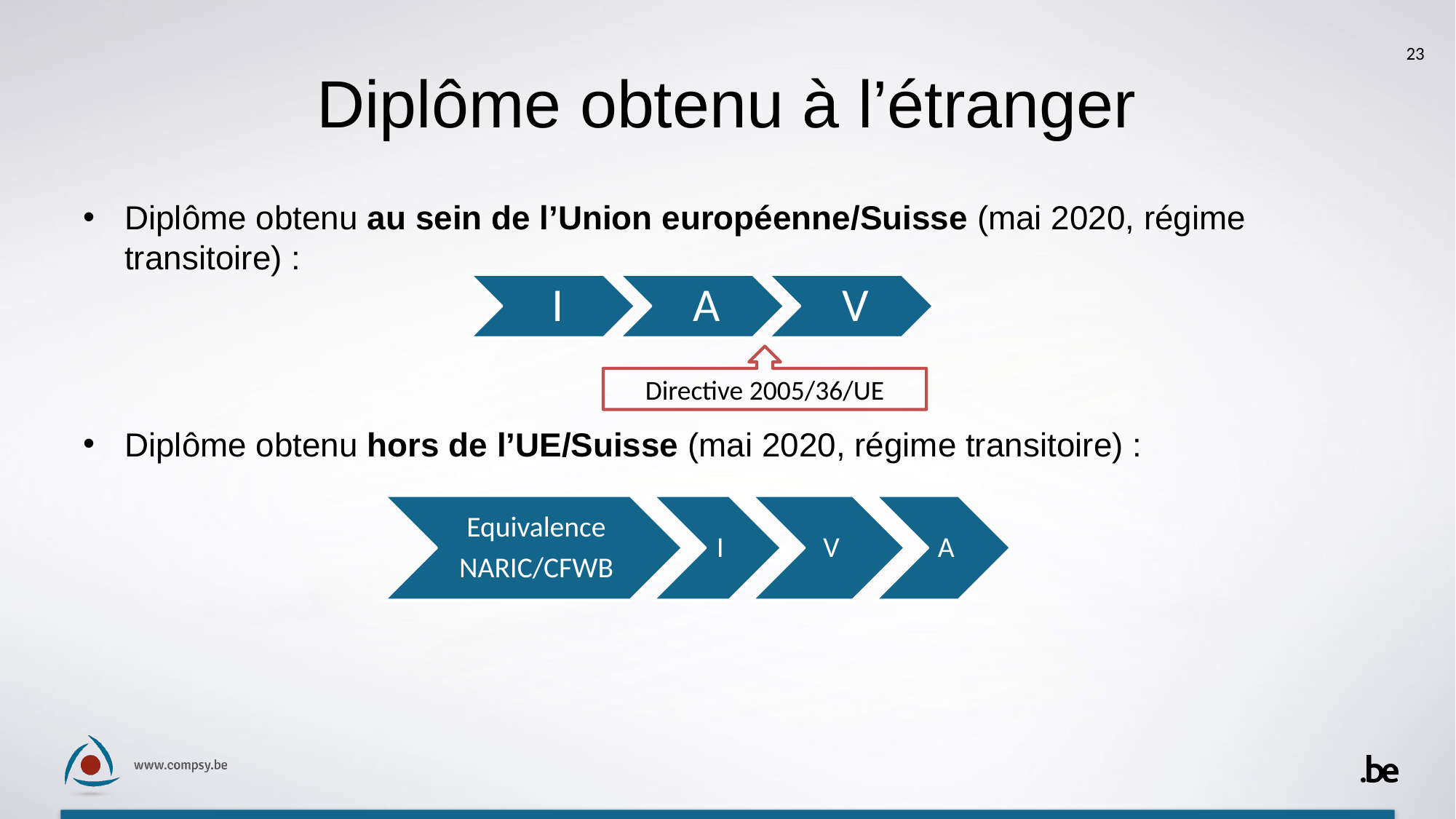

23
# Diplôme obtenu à l’étranger
Diplôme obtenu au sein de l’Union européenne/Suisse (mai 2020, régime transitoire) :

Diplôme obtenu hors de l’UE/Suisse (mai 2020, régime transitoire) :
I
A
V
Directive 2005/36/UE
Equivalence
NARIC/CFWB
I
V
A